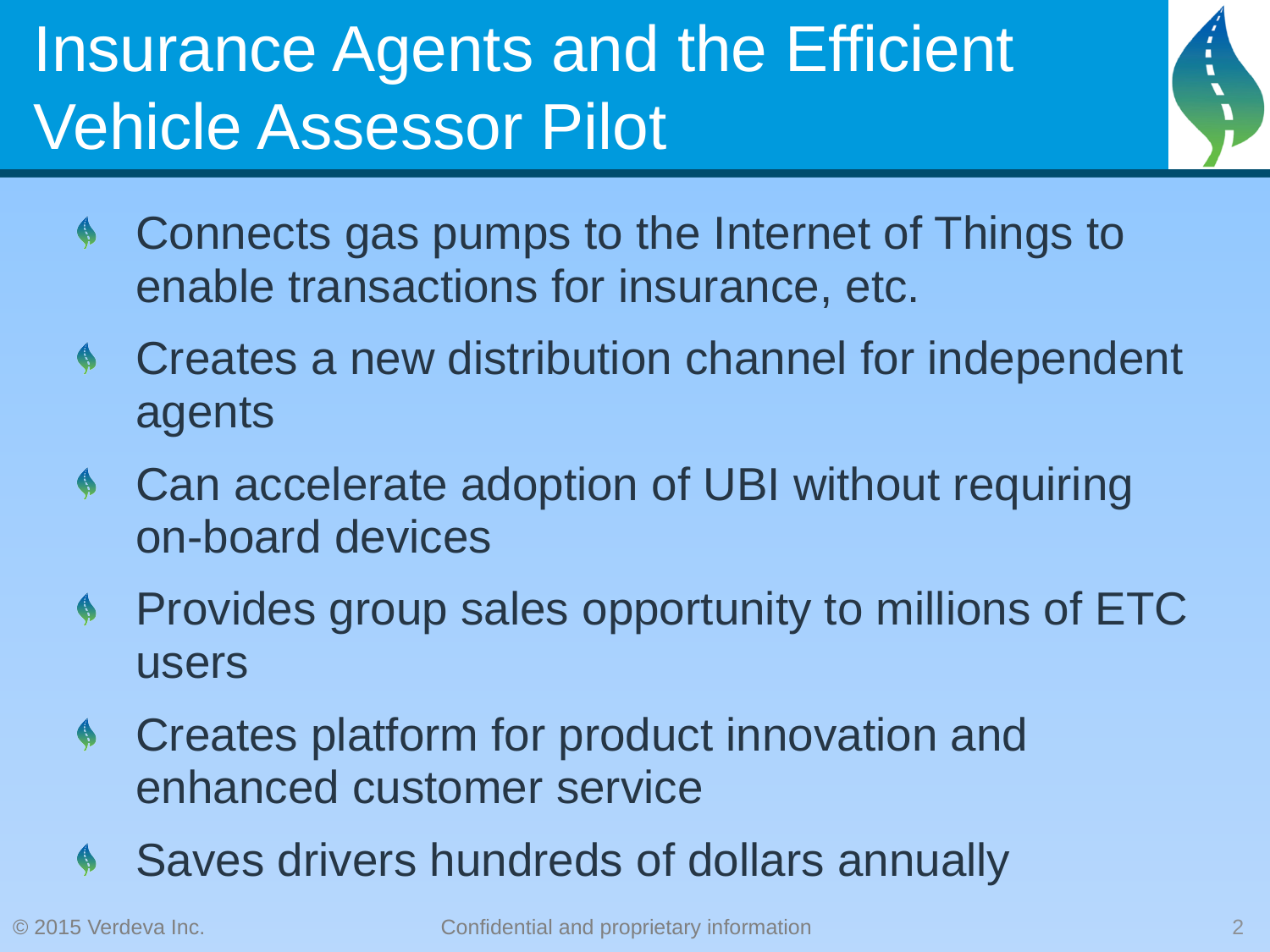

# Insurance Agents and the Efficient Vehicle Assessor Pilot
Connects gas pumps to the Internet of Things to enable transactions for insurance, etc.
Creates a new distribution channel for independent agents
Can accelerate adoption of UBI without requiring on-board devices
Provides group sales opportunity to millions of ETC users
Creates platform for product innovation and enhanced customer service
Saves drivers hundreds of dollars annually